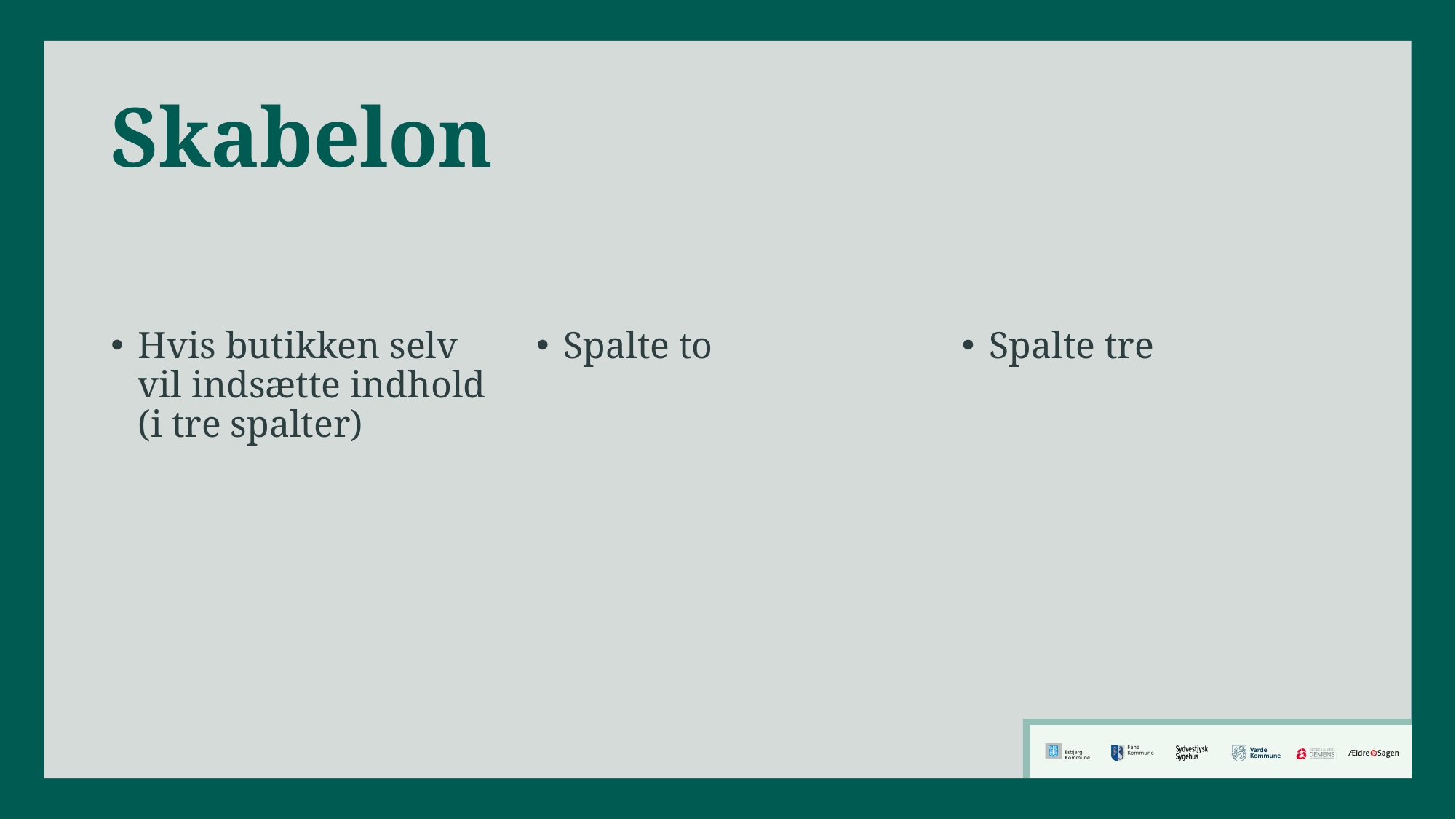

# Skabelon
Hvis butikken selv vil indsætte indhold (i tre spalter)

Spalte to

Spalte tre